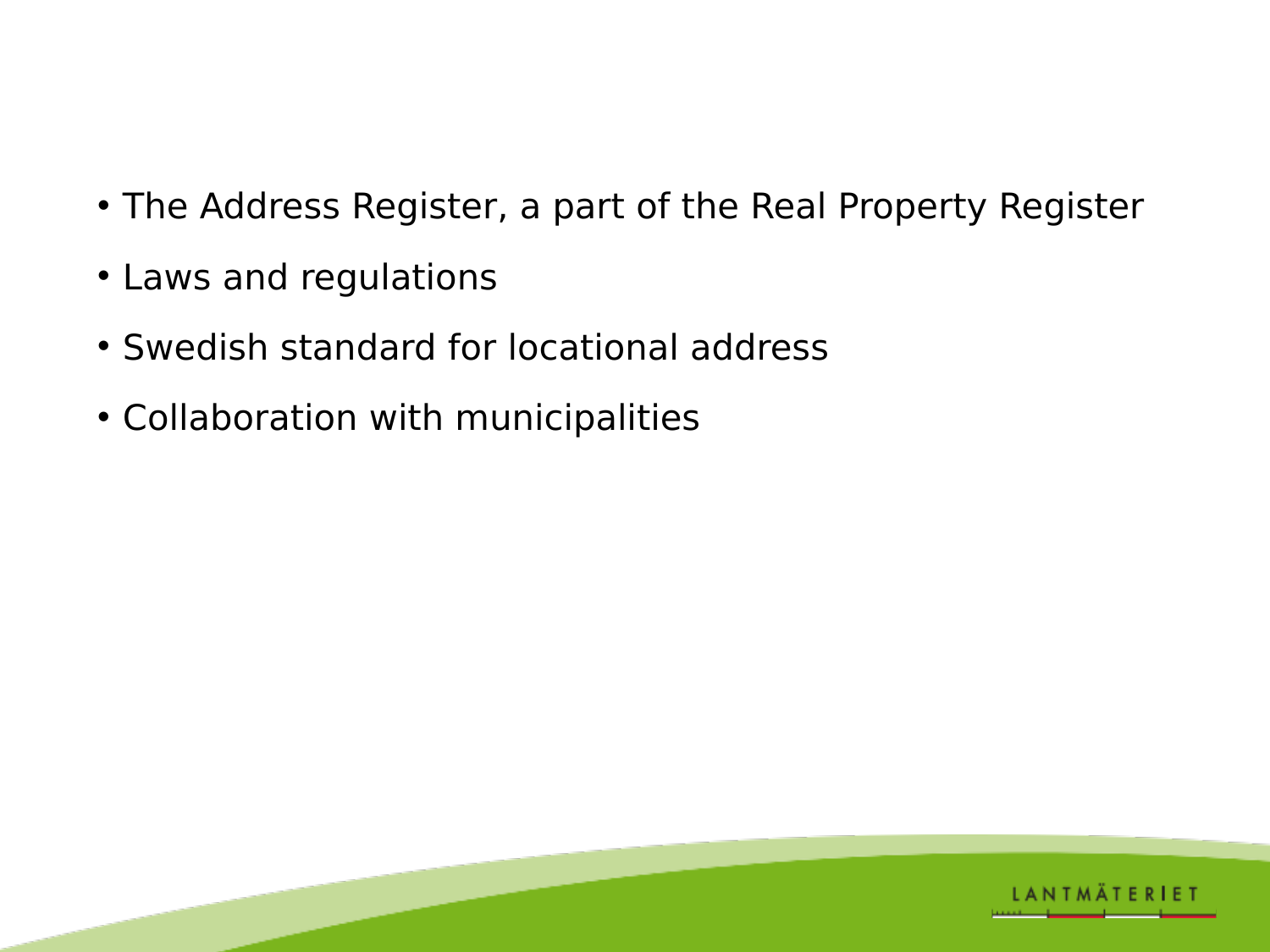

The Address Register, a part of the Real Property Register
Laws and regulations
Swedish standard for locational address
Collaboration with municipalities